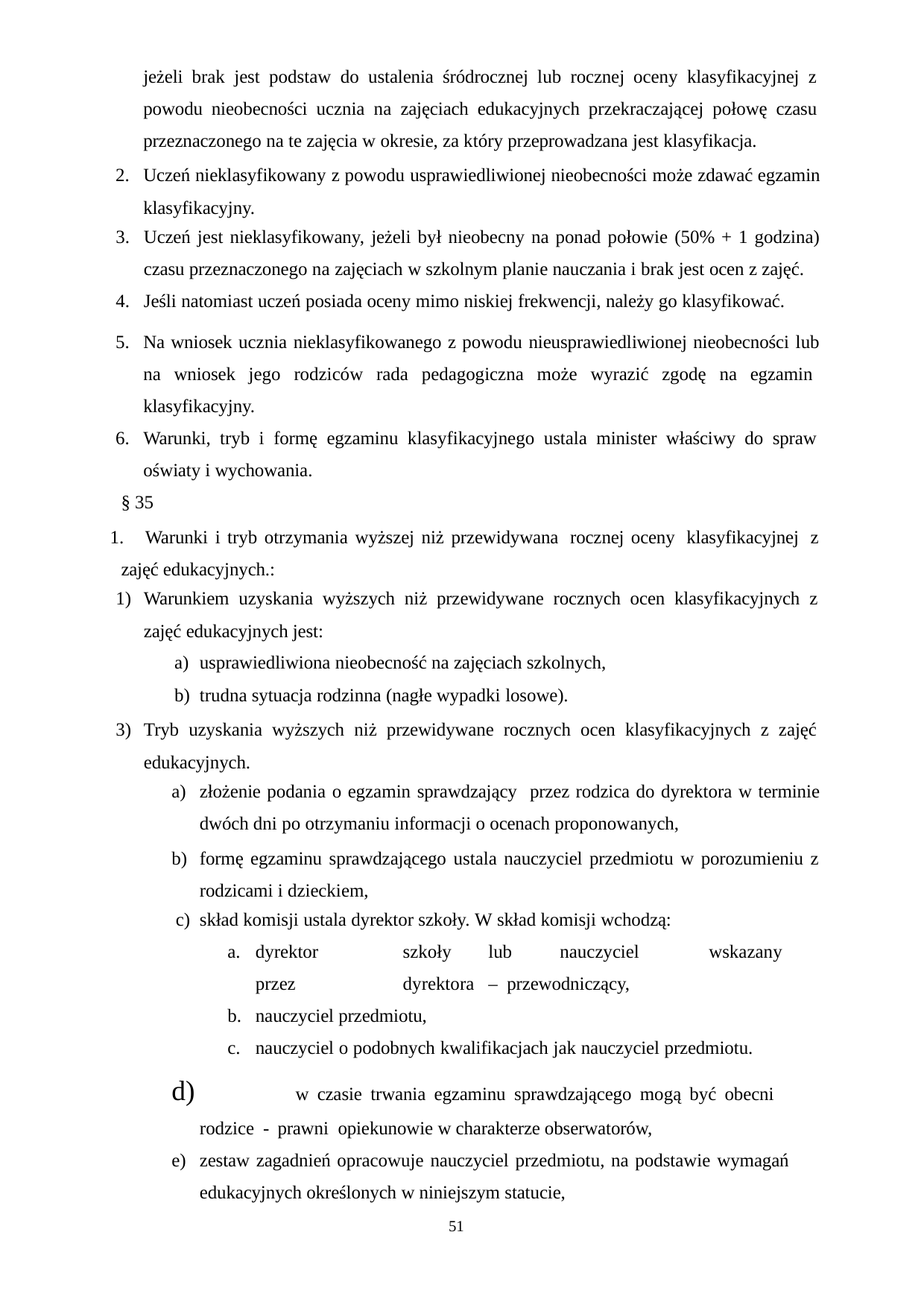

jeżeli brak jest podstaw do ustalenia śródrocznej lub rocznej oceny klasyfikacyjnej z  powodu nieobecności ucznia na zajęciach edukacyjnych przekraczającej połowę czasu  przeznaczonego na te zajęcia w okresie, za który przeprowadzana jest klasyfikacja.
Uczeń nieklasyfikowany z powodu usprawiedliwionej nieobecności może zdawać egzamin  klasyfikacyjny.
Uczeń jest nieklasyfikowany, jeżeli był nieobecny na ponad połowie (50% + 1 godzina)
czasu przeznaczonego na zajęciach w szkolnym planie nauczania i brak jest ocen z zajęć.
Jeśli natomiast uczeń posiada oceny mimo niskiej frekwencji, należy go klasyfikować.
Na wniosek ucznia nieklasyfikowanego z powodu nieusprawiedliwionej nieobecności lub  na wniosek jego rodziców rada pedagogiczna może wyrazić zgodę na egzamin  klasyfikacyjny.
Warunki, tryb i formę egzaminu klasyfikacyjnego ustala minister właściwy do spraw  oświaty i wychowania.
§ 35
1.   Warunki i tryb otrzymania wyższej niż przewidywana rocznej oceny klasyfikacyjnej z  zajęć edukacyjnych.:
Warunkiem uzyskania wyższych niż przewidywane rocznych ocen klasyfikacyjnych z
zajęć edukacyjnych jest:
usprawiedliwiona nieobecność na zajęciach szkolnych,
trudna sytuacja rodzinna (nagłe wypadki losowe).
Tryb uzyskania wyższych niż przewidywane rocznych ocen klasyfikacyjnych z zajęć  edukacyjnych.
złożenie podania o egzamin sprawdzający przez rodzica do dyrektora w terminie
dwóch dni po otrzymaniu informacji o ocenach proponowanych,
formę egzaminu sprawdzającego ustala nauczyciel przedmiotu w porozumieniu z  rodzicami i dzieckiem,
skład komisji ustala dyrektor szkoły. W skład komisji wchodzą:
dyrektor	szkoły	lub	nauczyciel	wskazany	przez	dyrektora	–  przewodniczący,
nauczyciel przedmiotu,
nauczyciel o podobnych kwalifikacjach jak nauczyciel przedmiotu.
	w czasie trwania egzaminu sprawdzającego mogą być obecni rodzice - prawni  opiekunowie w charakterze obserwatorów,
zestaw zagadnień opracowuje nauczyciel przedmiotu, na podstawie wymagań  edukacyjnych określonych w niniejszym statucie,
51